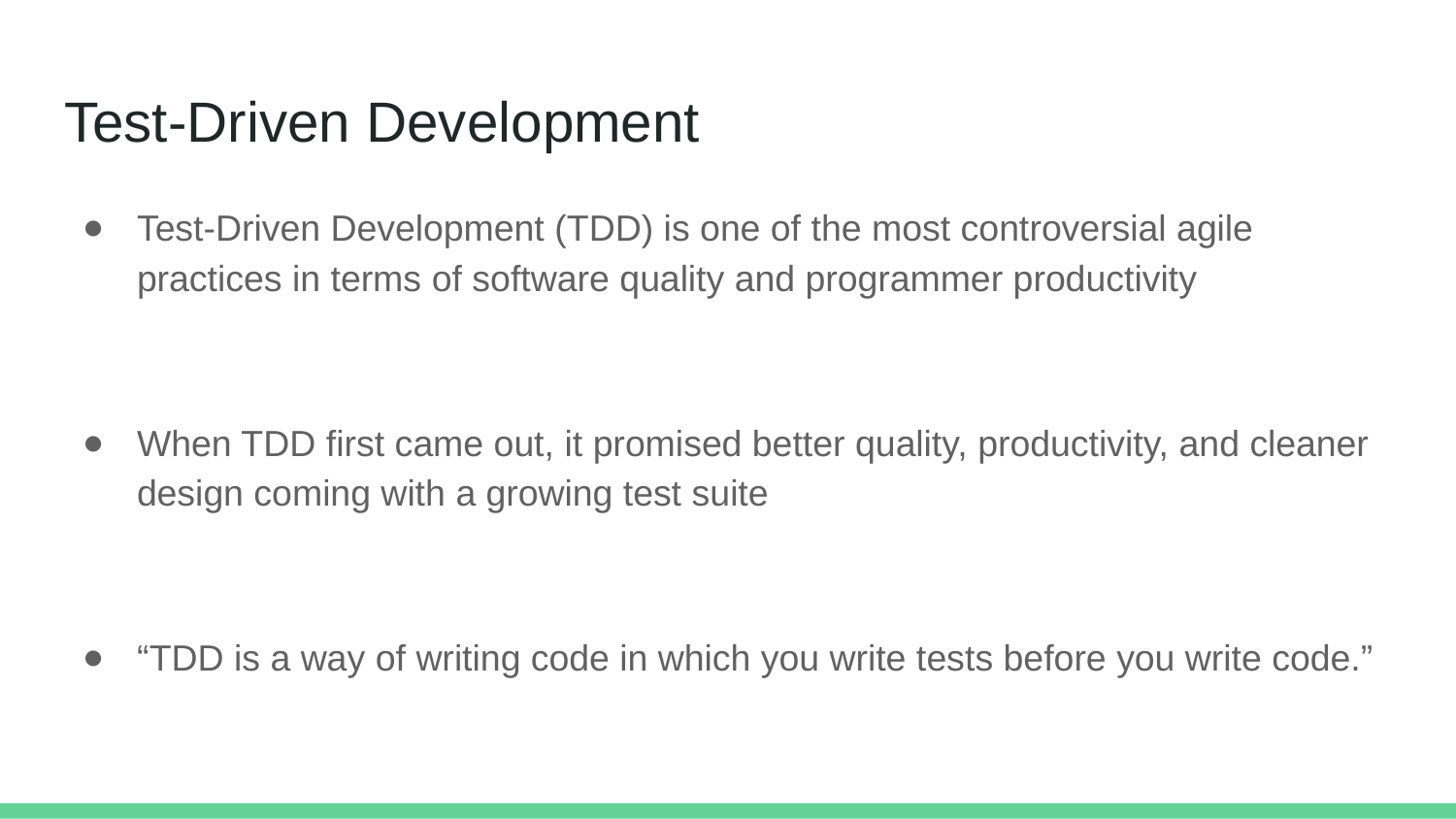

# Test-Driven Development
Test-Driven Development (TDD) is one of the most controversial agile practices in terms of software quality and programmer productivity

When TDD first came out, it promised better quality, productivity, and cleaner design coming with a growing test suite

“TDD is a way of writing code in which you write tests before you write code.”